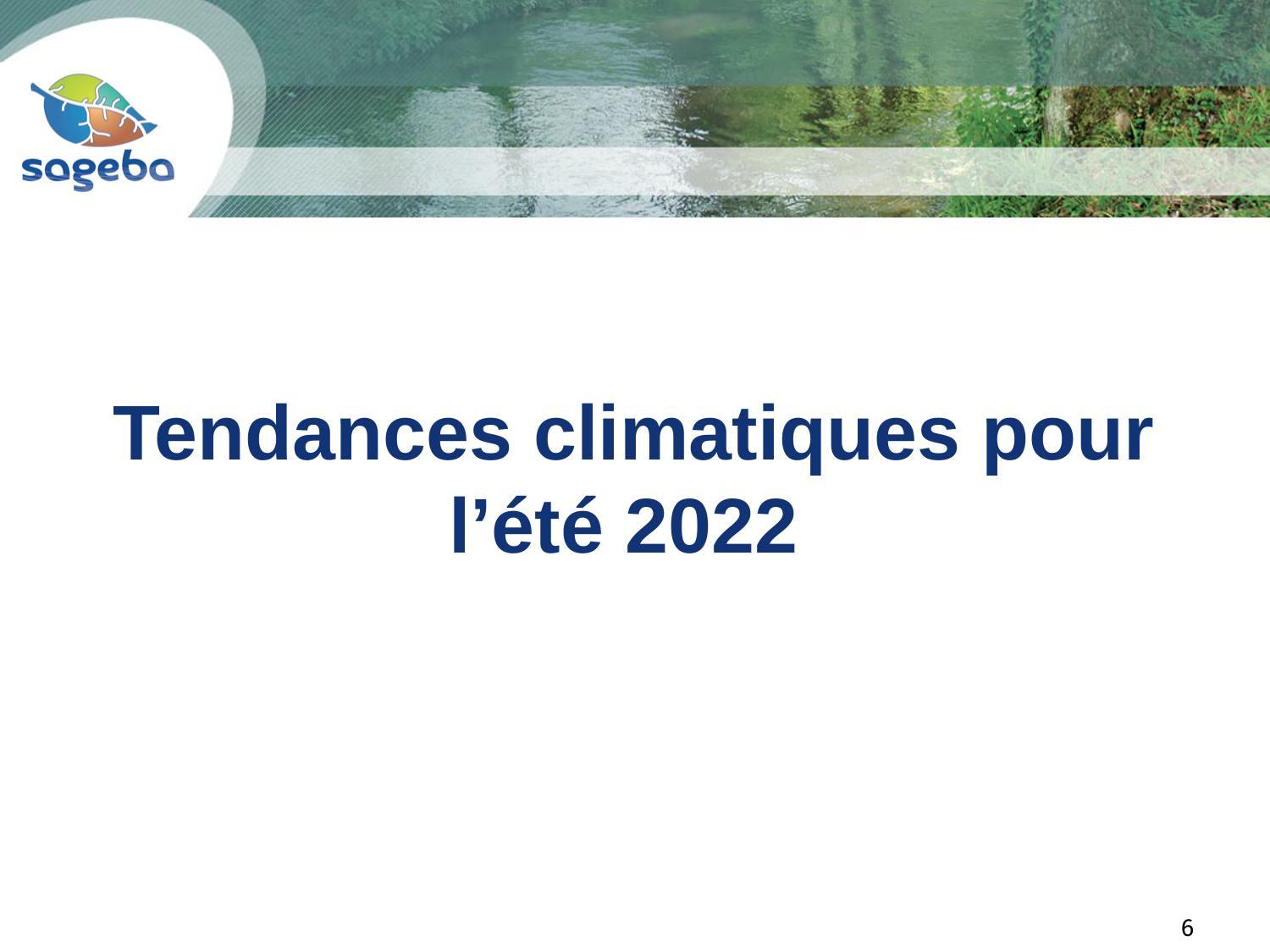

# Tendances climatiques pour l’été 2022

6